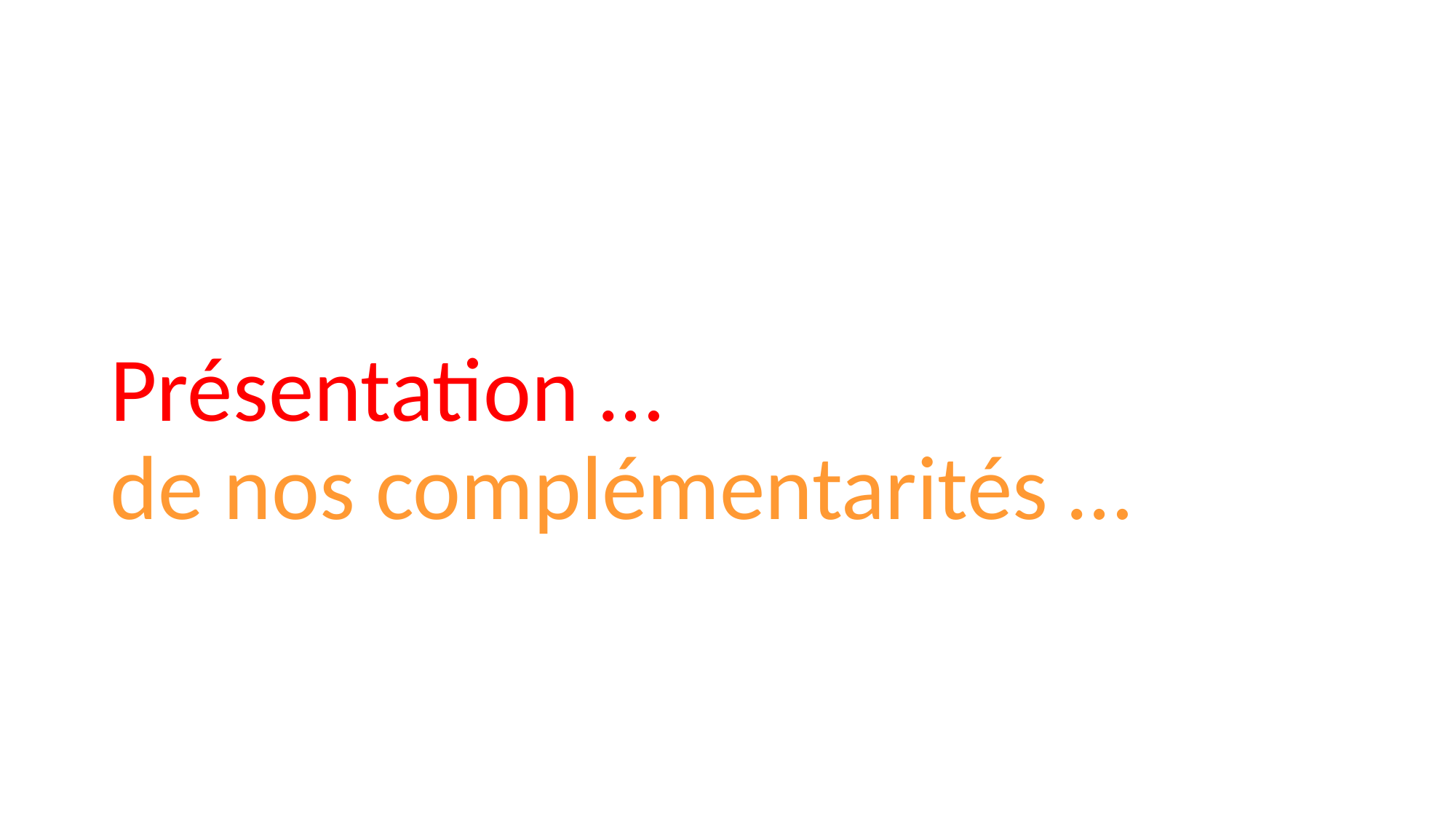

# Présentation … de nos complémentarités …